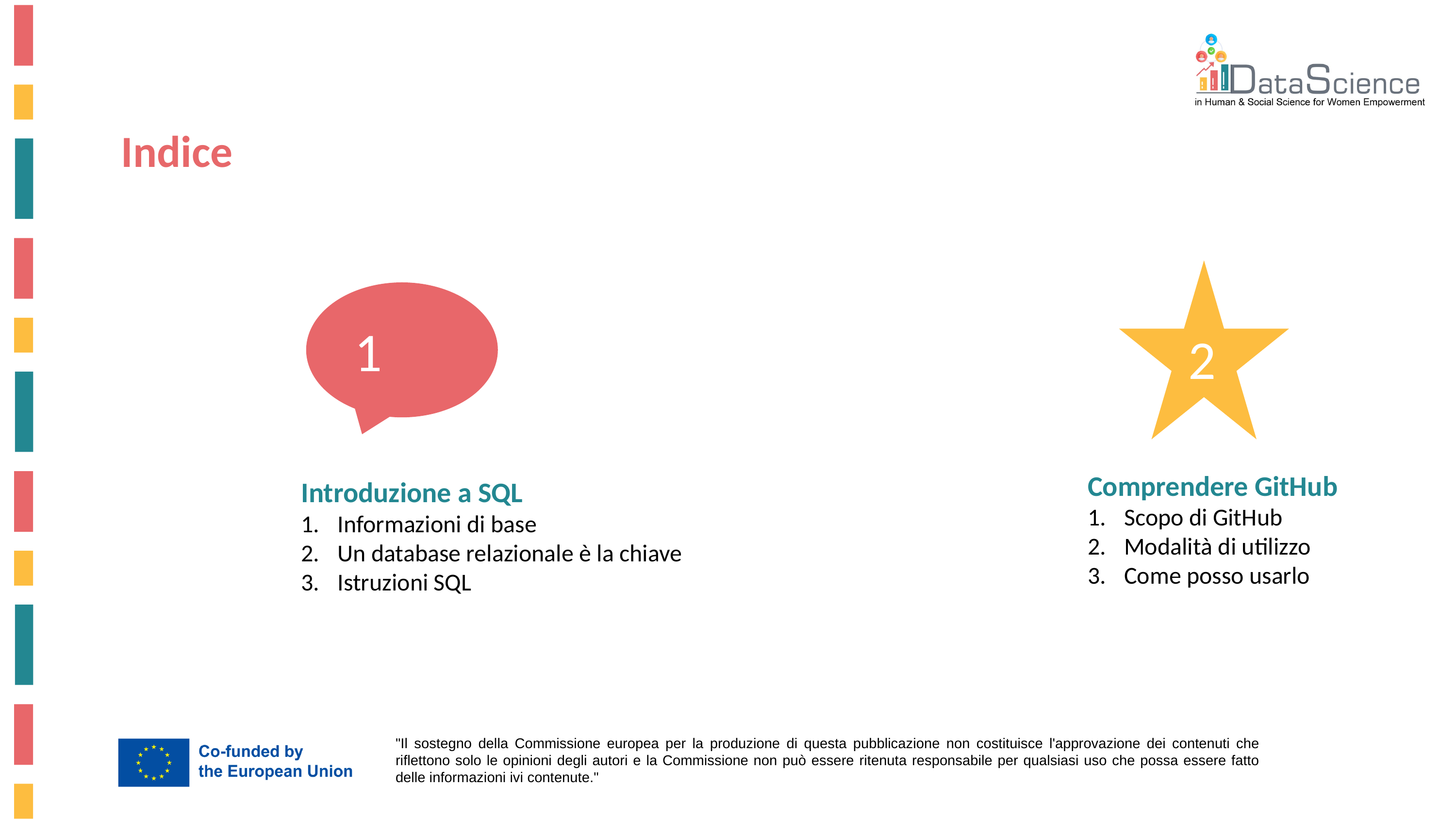

Indice

1

2

Comprendere GitHub
Scopo di GitHub
Modalità di utilizzo
Come posso usarlo
Introduzione a SQL
Informazioni di base
Un database relazionale è la chiave
Istruzioni SQL